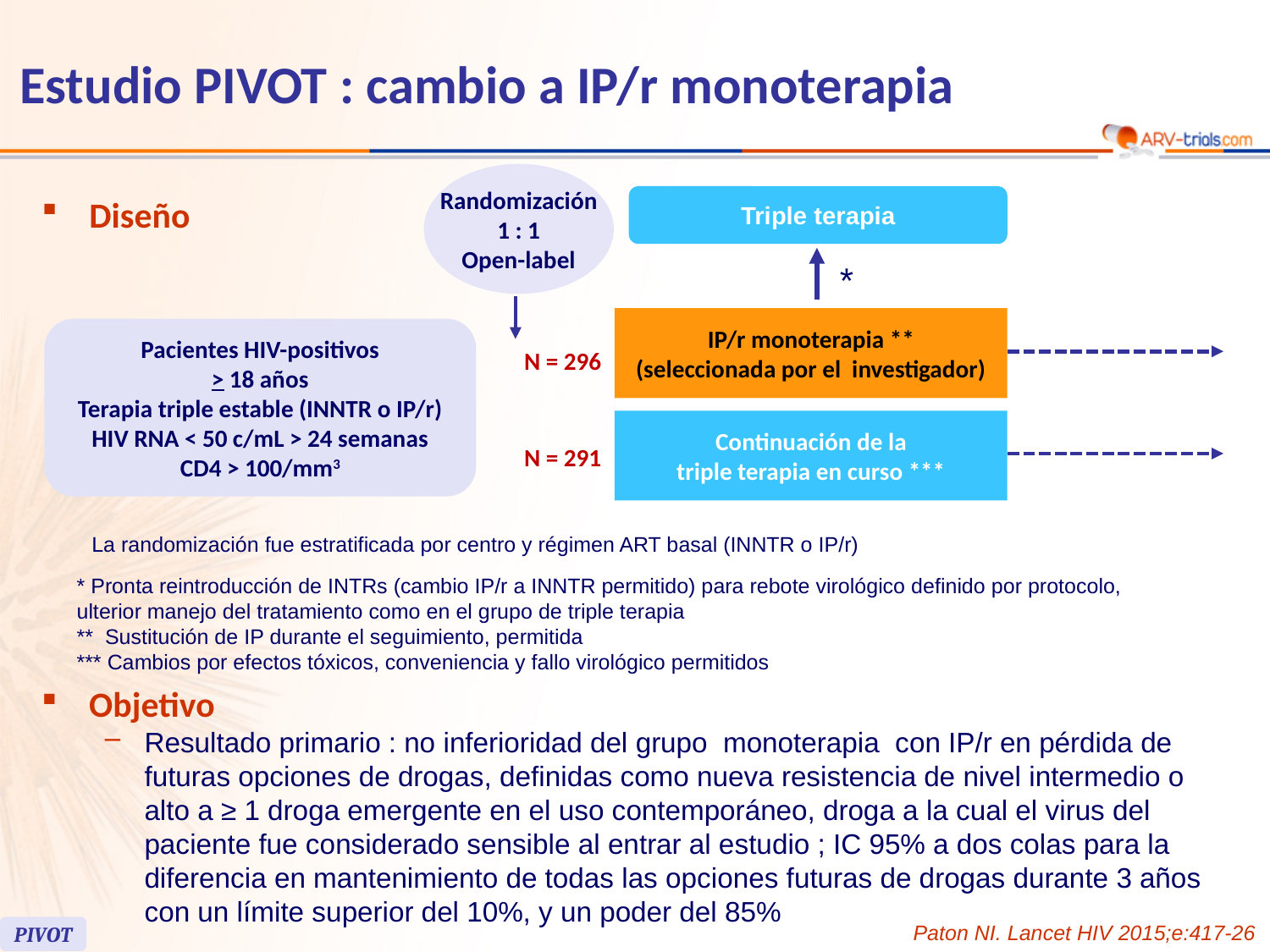

# Estudio PIVOT : cambio a IP/r monoterapia
Randomización
1 : 1
Open-label
Diseño
Triple terapia
*
IP/r monoterapia **
(seleccionada por el  investigador)
Pacientes HIV-positivos
> 18 años
Terapia triple estable (INNTR o IP/r)
HIV RNA < 50 c/mL > 24 semanas
CD4 > 100/mm3
N = 296
Continuación de la
triple terapia en curso ***
N = 291
La randomización fue estratificada por centro y régimen ART basal (INNTR o IP/r)
* Pronta reintroducción de INTRs (cambio IP/r a INNTR permitido) para rebote virológico definido por protocolo,
ulterior manejo del tratamiento como en el grupo de triple terapia
**  Sustitución de IP durante el seguimiento, permitida
*** Cambios por efectos tóxicos, conveniencia y fallo virológico permitidos
Objetivo
Resultado primario : no inferioridad del grupo  monoterapia  con IP/r en pérdida de  futuras opciones de drogas, definidas como nueva resistencia de nivel intermedio o alto a ≥ 1 droga emergente en el uso contemporáneo, droga a la cual el virus del paciente fue considerado sensible al entrar al estudio ; IC 95% a dos colas para la diferencia en mantenimiento de todas las opciones futuras de drogas durante 3 años con un límite superior del 10%, y un poder del 85%
Paton NI. Lancet HIV 2015;e:417-26
Paton N, CROI 2014, Abs. 550LB
PIVOT